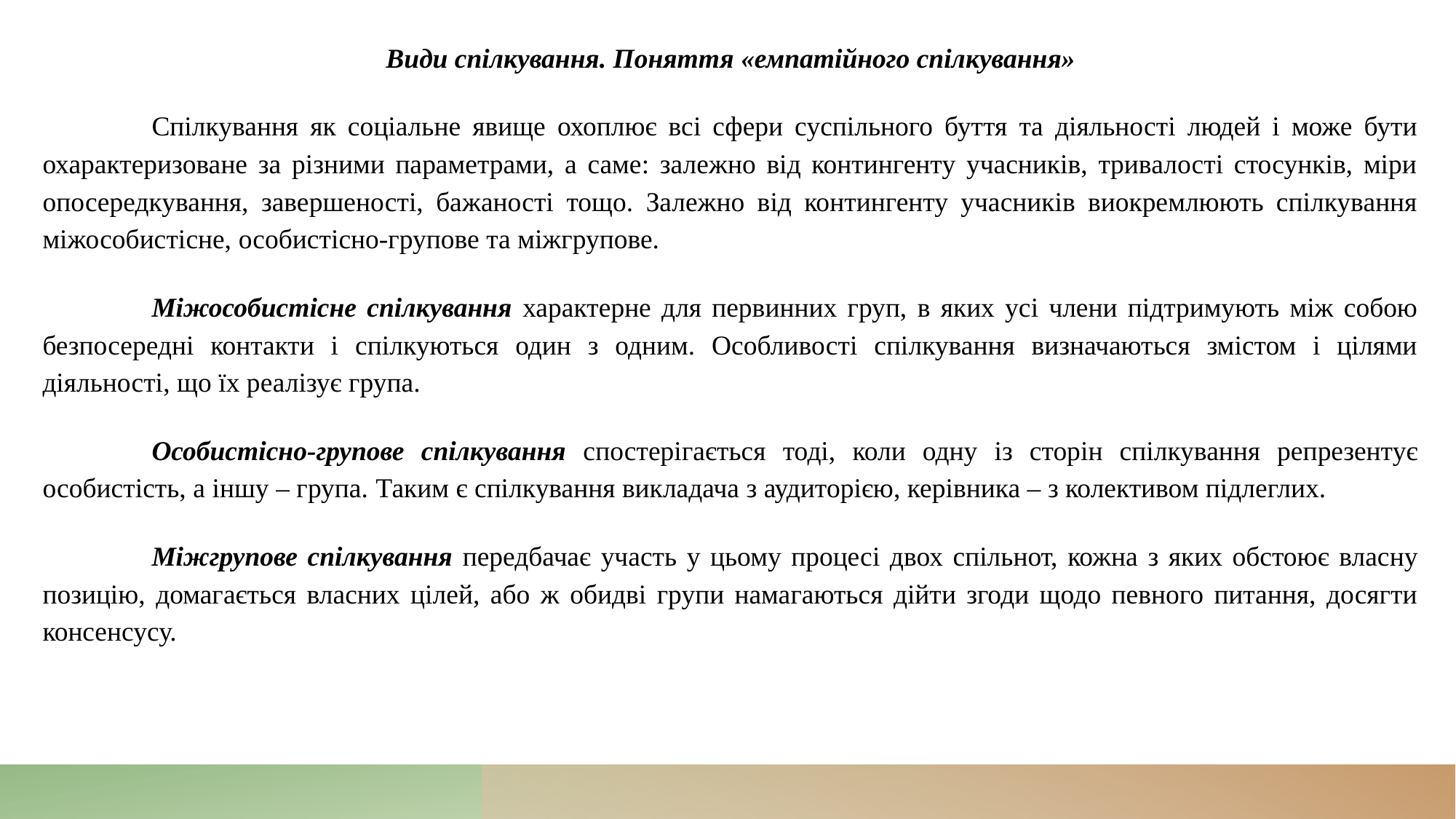

Види спілкування. Поняття «емпатійного спілкування»
	Спілкування як соціальне явище охоплює всі сфери суспільного буття та діяльності людей і може бути охарактеризоване за різними параметрами, а саме: залежно від контингенту учасників, тривалості стосунків, міри опосередкування, завершеності, бажаності тощо. Залежно від контингенту учасників виокремлюють спілкування міжособистісне, особистісно-групове та міжгрупове.
	Міжособистісне спілкування характерне для первинних груп, в яких усі члени підтримують між собою безпосередні контакти і спілкуються один з одним. Особливості спілкування визначаються змістом і цілями діяльності, що їх реалізує група.
	Особистісно-групове спілкування спостерігається тоді, коли одну із сторін спілкування репрезентує особистість, а іншу – група. Таким є спілкування викладача з аудиторією, керівника – з колективом підлеглих.
	Міжгрупове спілкування передбачає участь у цьому процесі двох спільнот, кожна з яких обстоює власну позицію, домагається власних цілей, або ж обидві групи намагаються дійти згоди щодо певного питання, досягти консенсусу.